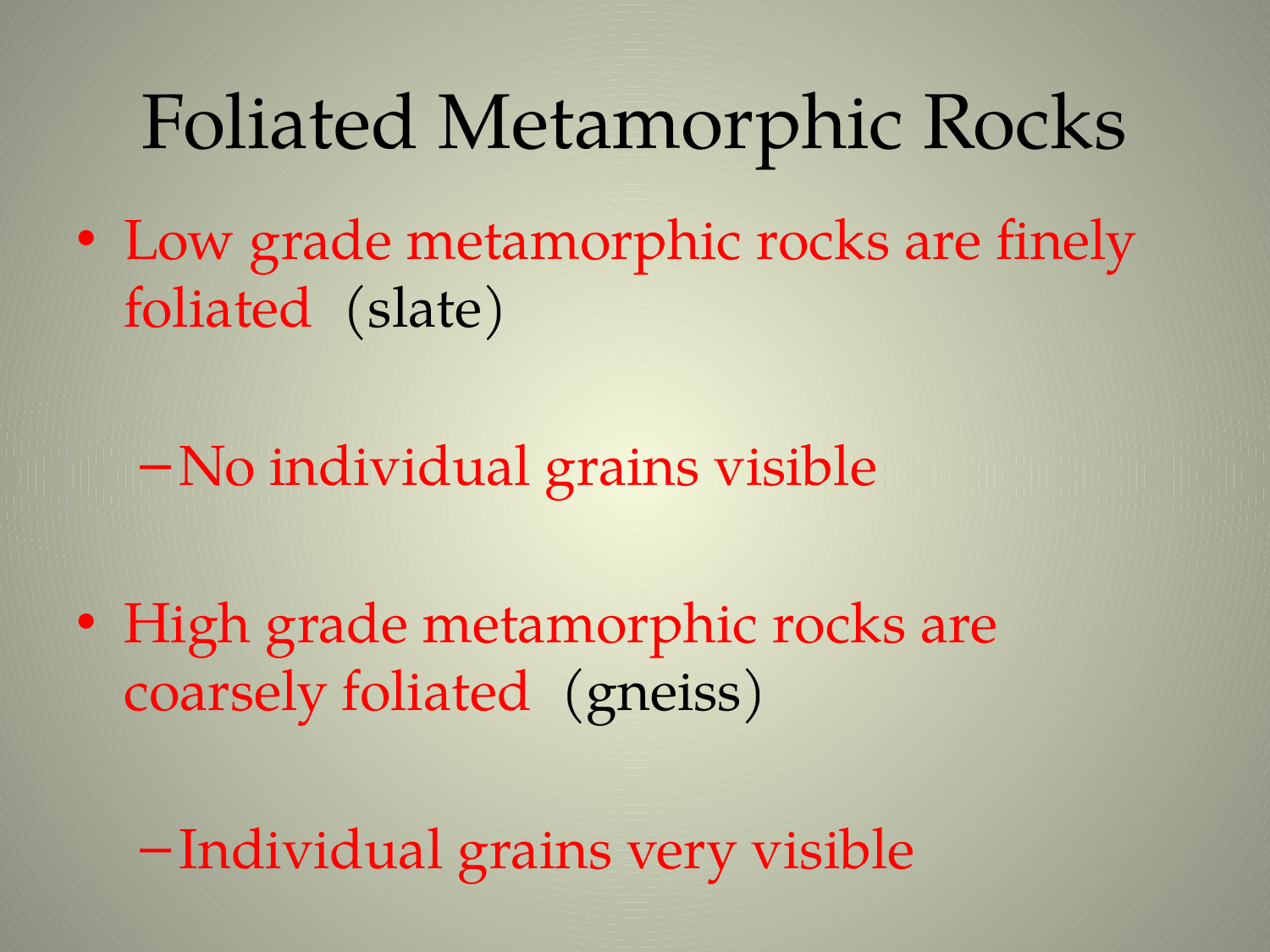

# Foliated Metamorphic Rocks
Low grade metamorphic rocks are finely foliated  (slate)

No individual grains visible

High grade metamorphic rocks are coarsely foliated  (gneiss)

Individual grains very visible